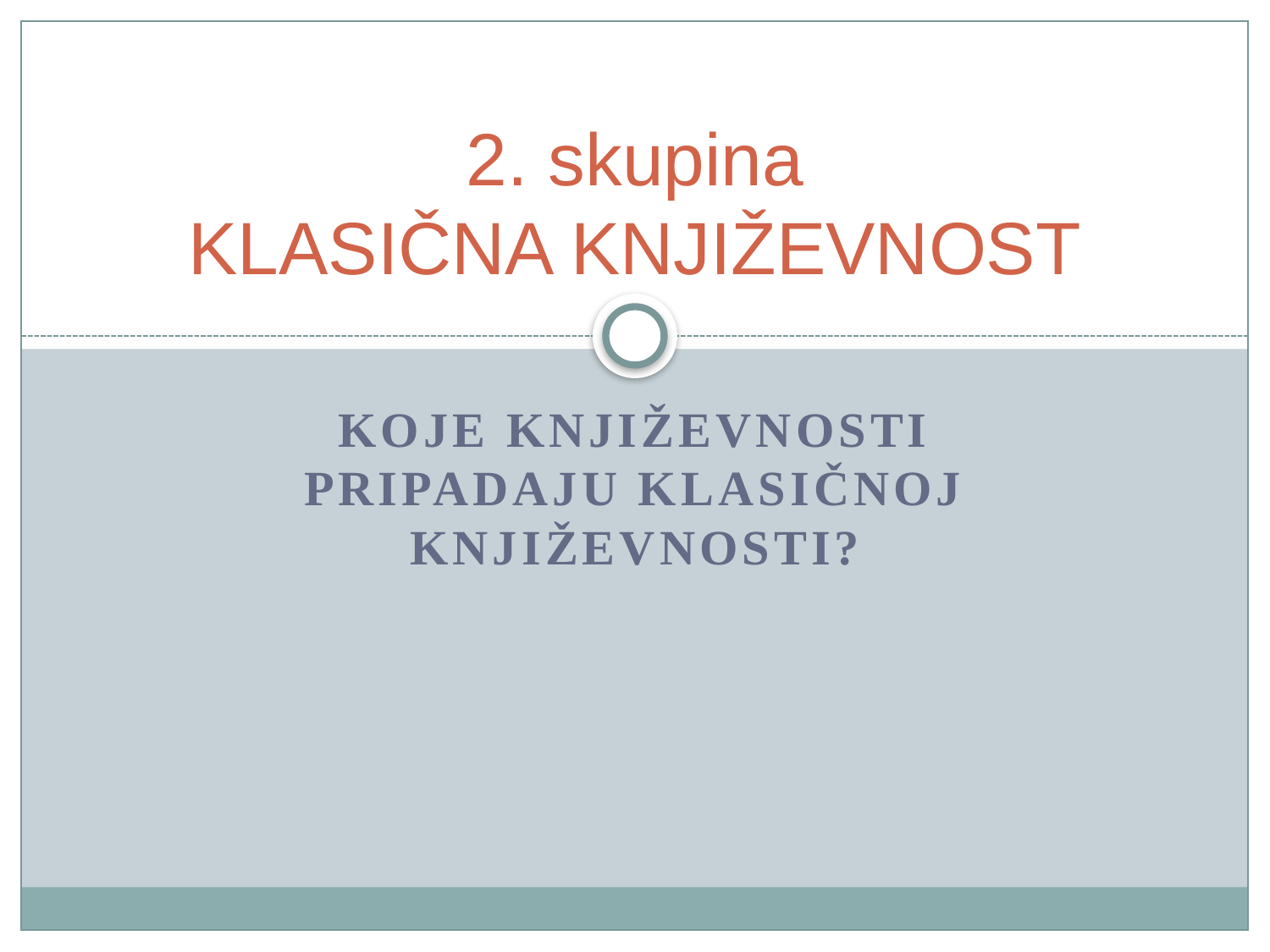

# 2. skupina KLASIČNA KNJIŽEVNOST
Koje književnosti pripadaju klasičnoj književnosti?